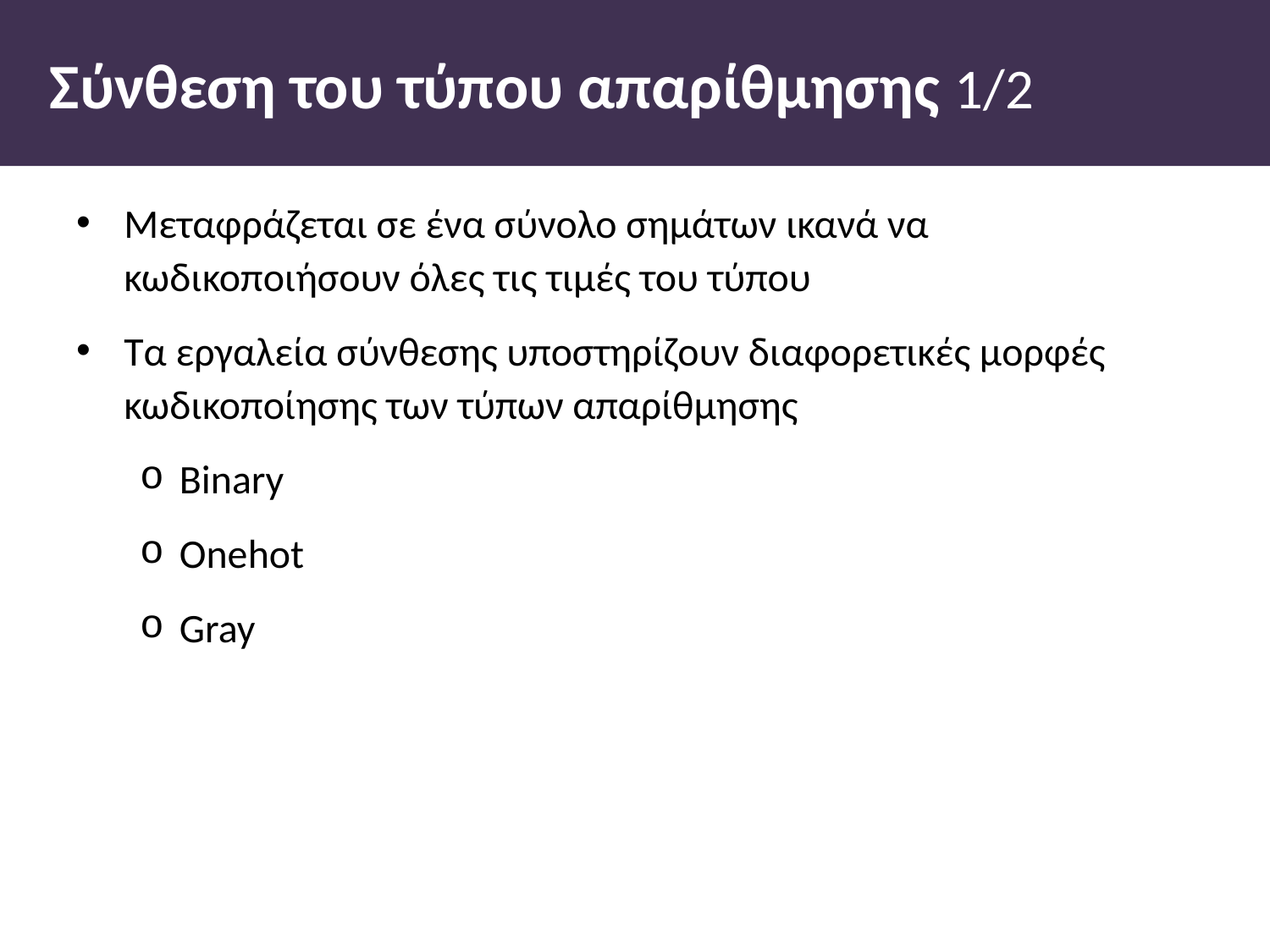

# Σύνθεση του τύπου απαρίθµησης 1/2
Μεταφράζεται σε ένα σύνολο σηµάτων ικανά να κωδικοποιήσουν όλες τις τιµές του τύπου
Τα εργαλεία σύνθεσης υποστηρίζουν διαφορετικές µορφές κωδικοποίησης των τύπων απαρίθµησης
Binary
Onehot
Gray